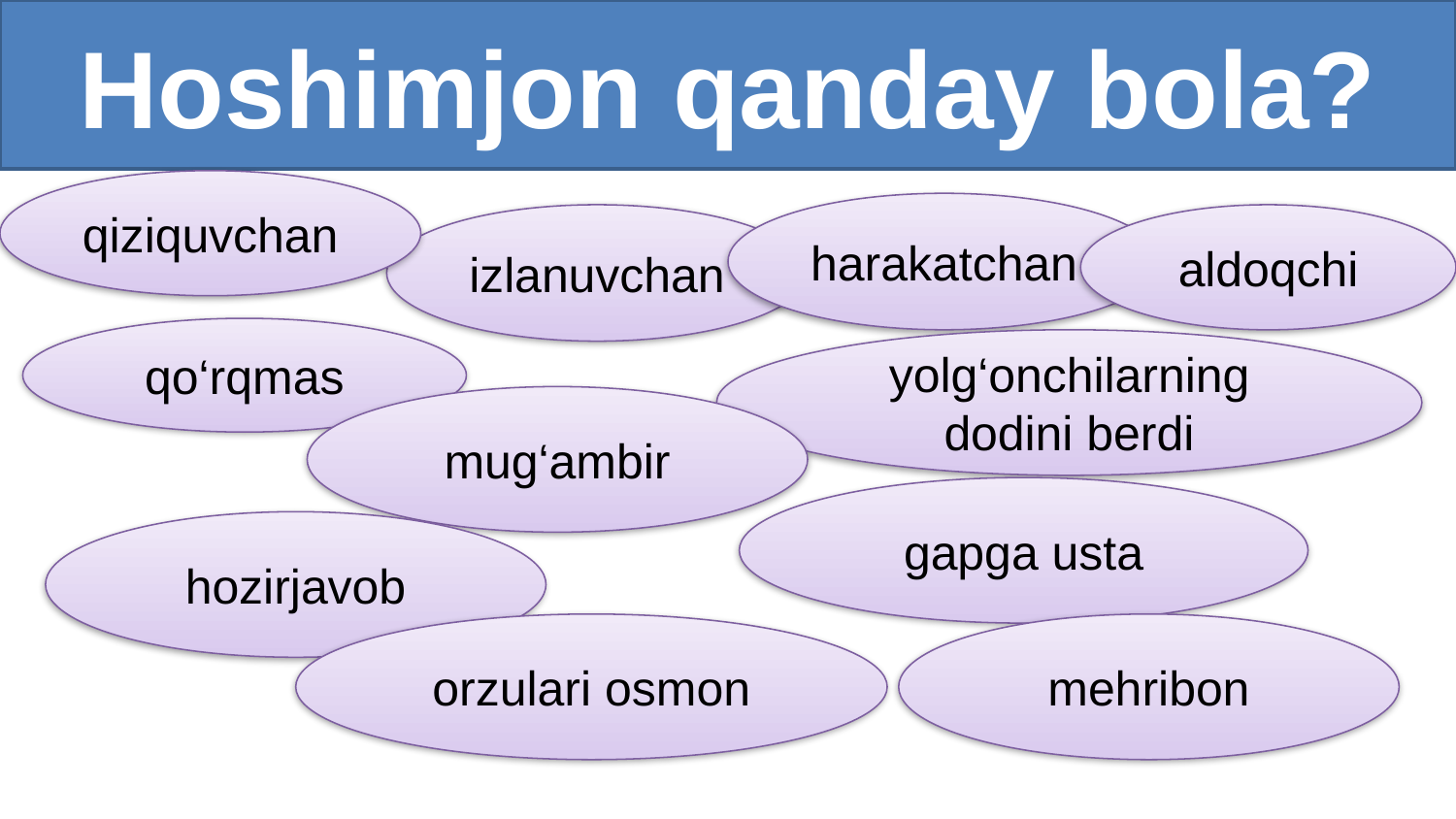

Hoshimjon qanday bola?
qiziquvchan

harakatchan
izlanuvchan
aldoqchi
qo‘rqmas
yolg‘onchilarning dodini berdi
mug‘ambir
gapga usta
hozirjavob
orzulari osmon
mehribon